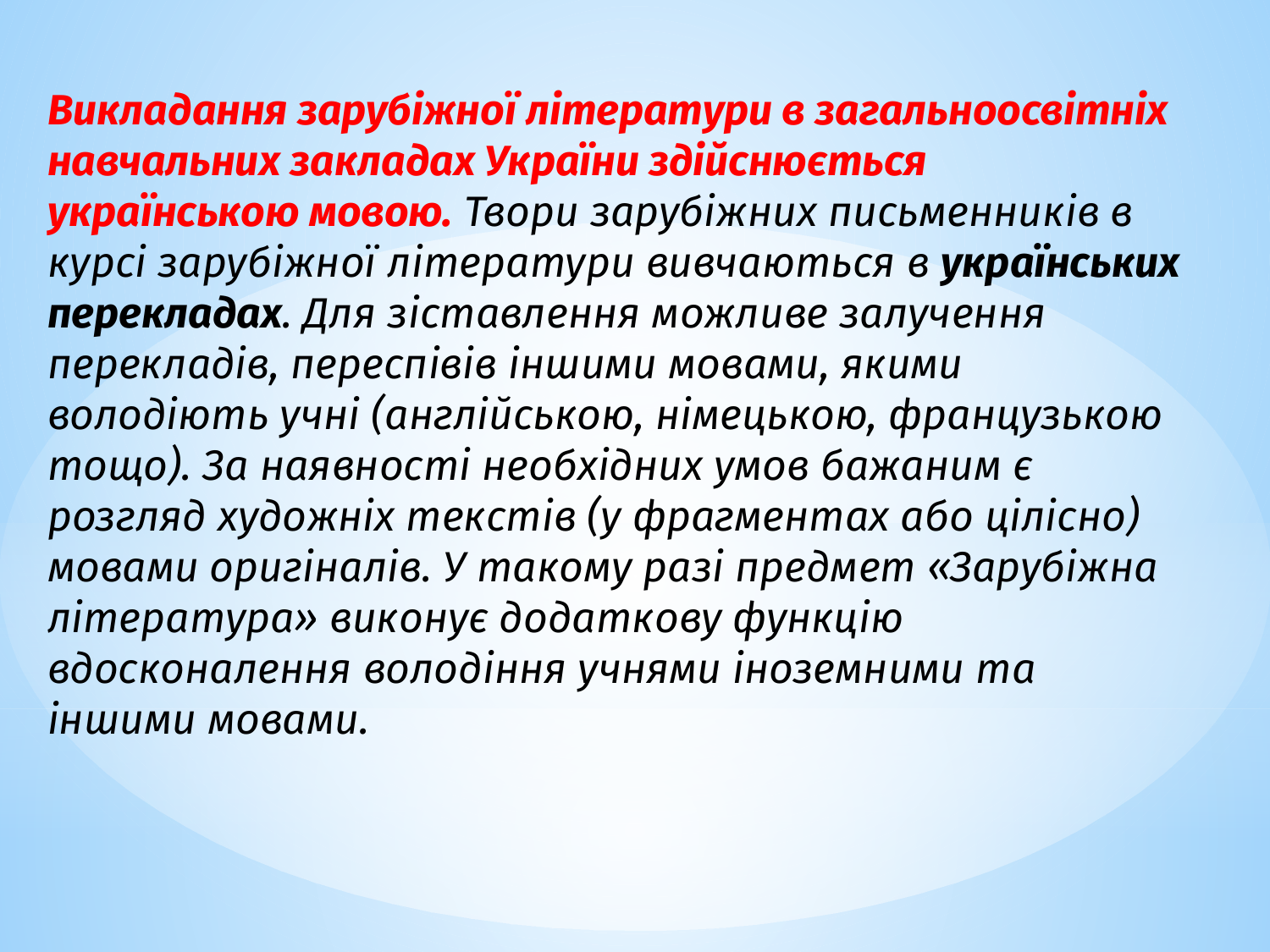

Викладання зарубіжної літератури в загальноосвітніх навчальних закладах України здійснюється українською мовою. Твори зарубіжних письменників в курсі зарубіжної літератури вивчаються в українських перекладах. Для зіставлення можливе залучення перекладів, переспівів іншими мовами, якими володіють учні (англійською, німецькою, французькою тощо). За наявності необхідних умов бажаним є розгляд художніх текстів (у фрагментах або цілісно) мовами оригіналів. У такому разі предмет «Зарубіжна література» виконує додаткову функцію вдосконалення володіння учнями іноземними та іншими мовами.